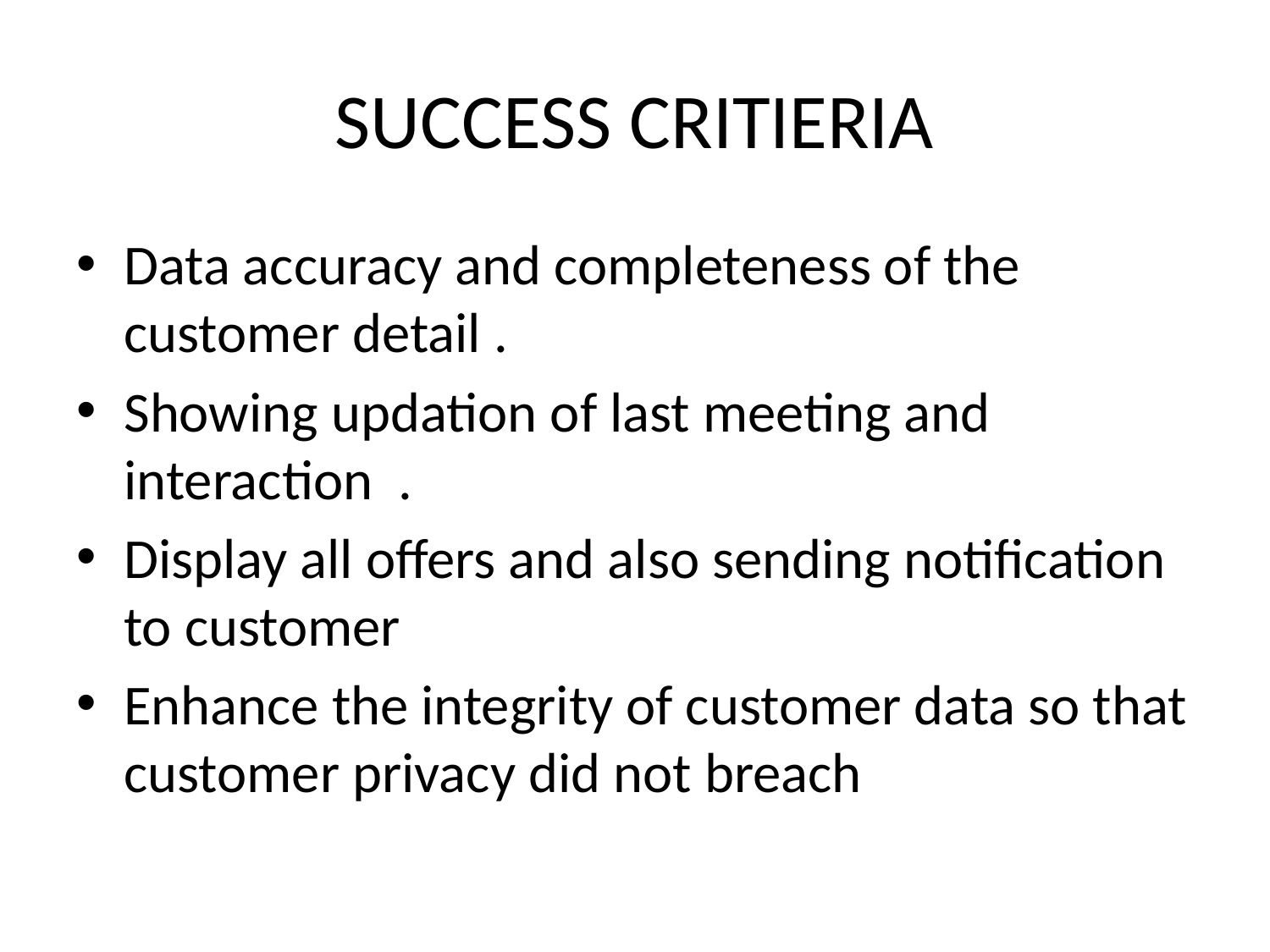

# SUCCESS CRITIERIA
Data accuracy and completeness of the customer detail .
Showing updation of last meeting and  interaction  .
Display all offers and also sending notification to customer
Enhance the integrity of customer data so that customer privacy did not breach